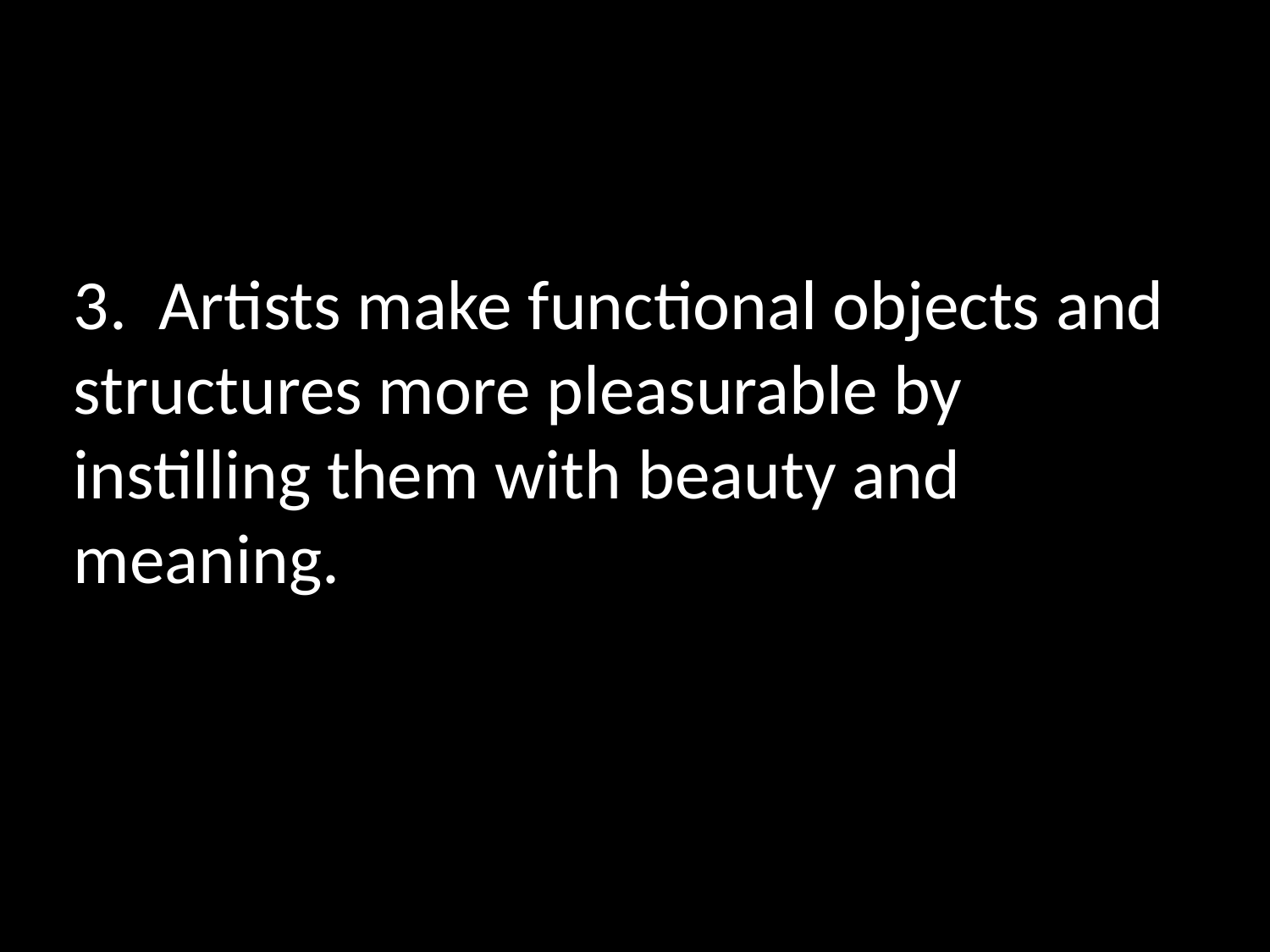

# 3.  Artists make functional objects and structures more pleasurable by instilling them with beauty and meaning.